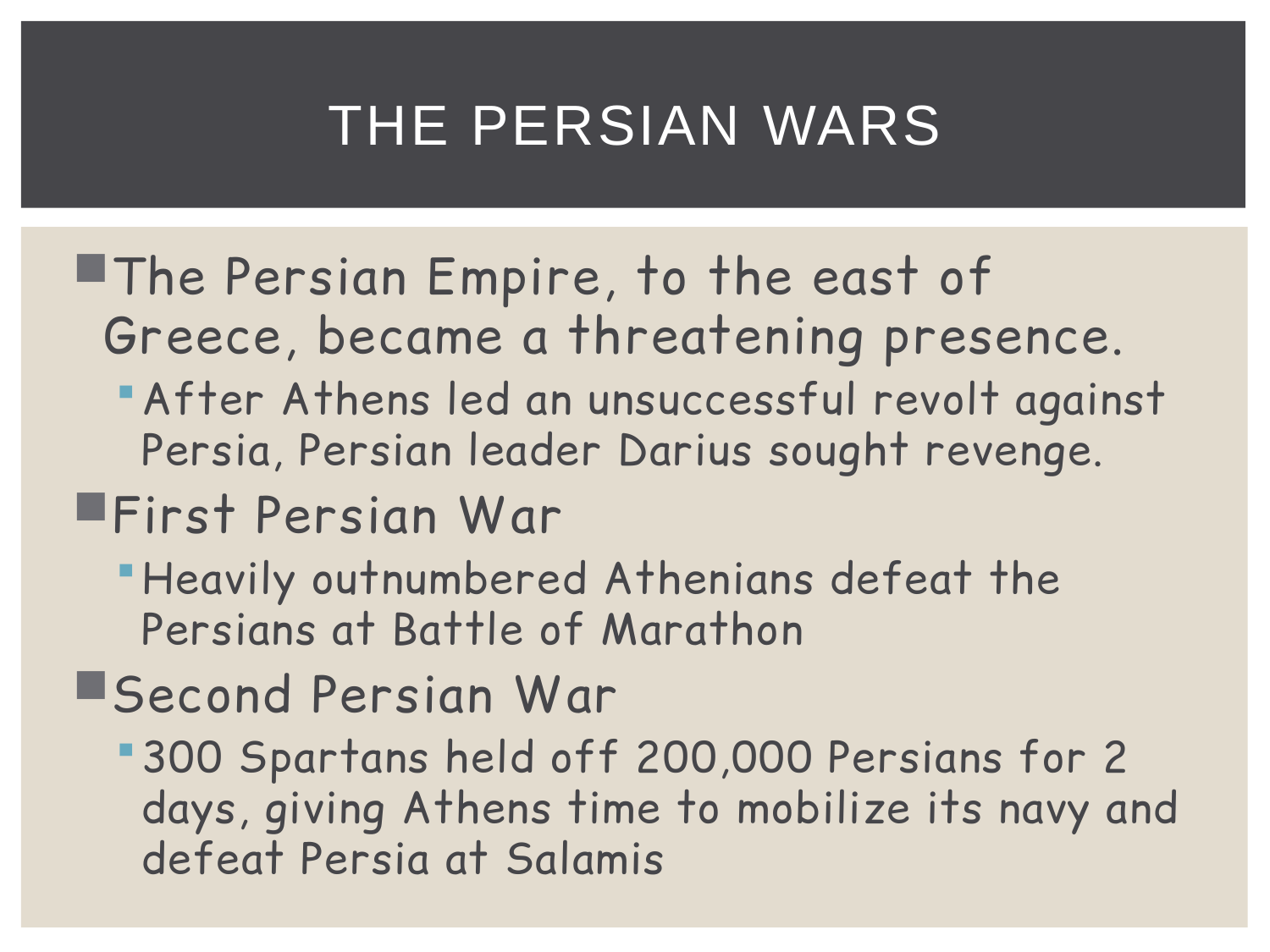

# The Persian Wars
The Persian Empire, to the east of Greece, became a threatening presence.
After Athens led an unsuccessful revolt against Persia, Persian leader Darius sought revenge.
First Persian War
Heavily outnumbered Athenians defeat the Persians at Battle of Marathon
Second Persian War
300 Spartans held off 200,000 Persians for 2 days, giving Athens time to mobilize its navy and defeat Persia at Salamis